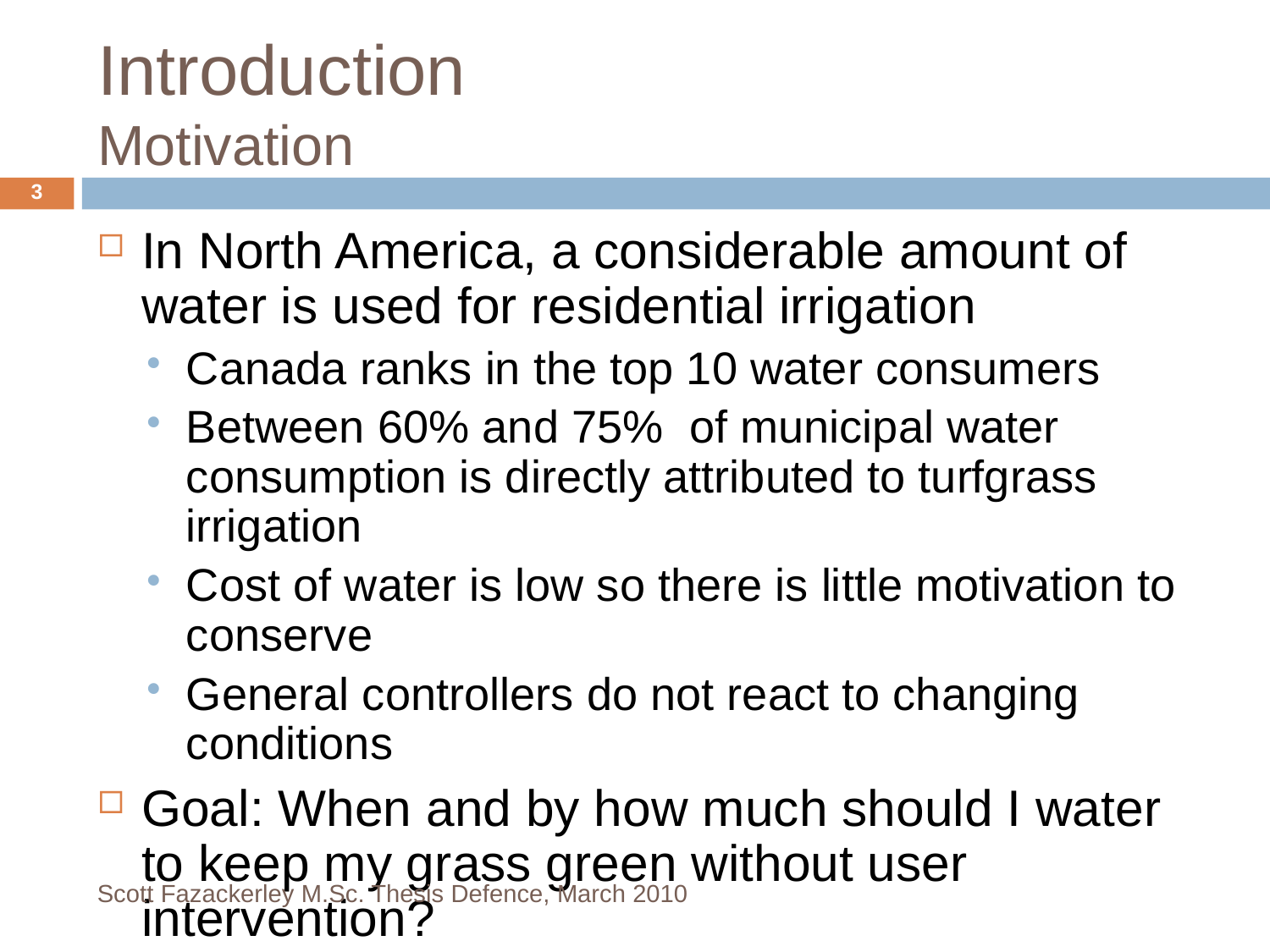

Introduction
Motivation
3
In North America, a considerable amount of water is used for residential irrigation
Canada ranks in the top 10 water consumers
Between 60% and 75%  of municipal water consumption is directly attributed to turfgrass irrigation
Cost of water is low so there is little motivation to conserve
General controllers do not react to changing conditions
Goal: When and by how much should I water to keep my grass green without user intervention?
Scott Fazackerley M.Sc. Thesis Defence, March 2010